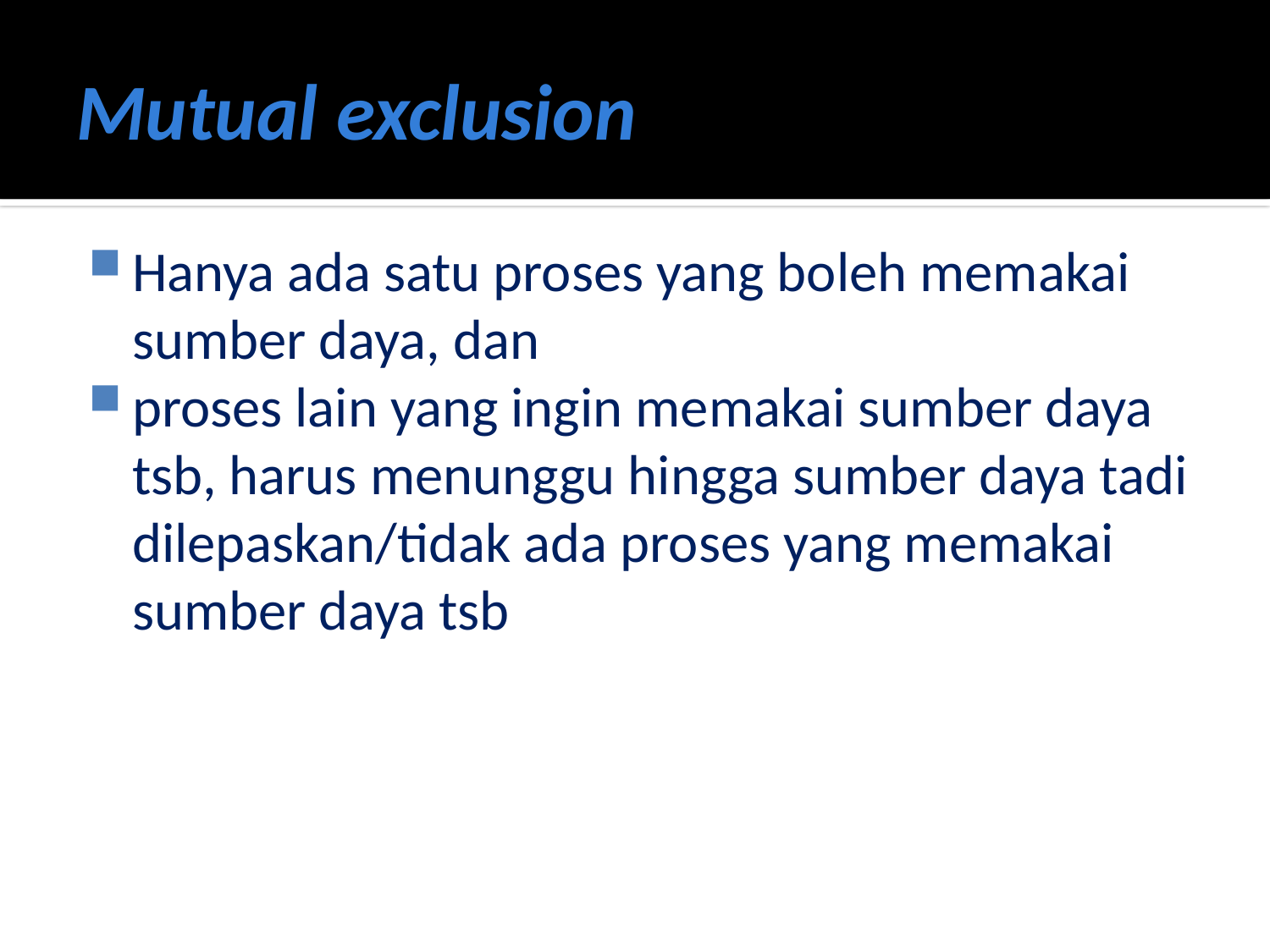

# Mutual exclusion
Hanya ada satu proses yang boleh memakai sumber daya, dan
proses lain yang ingin memakai sumber daya tsb, harus menunggu hingga sumber daya tadi dilepaskan/tidak ada proses yang memakai sumber daya tsb